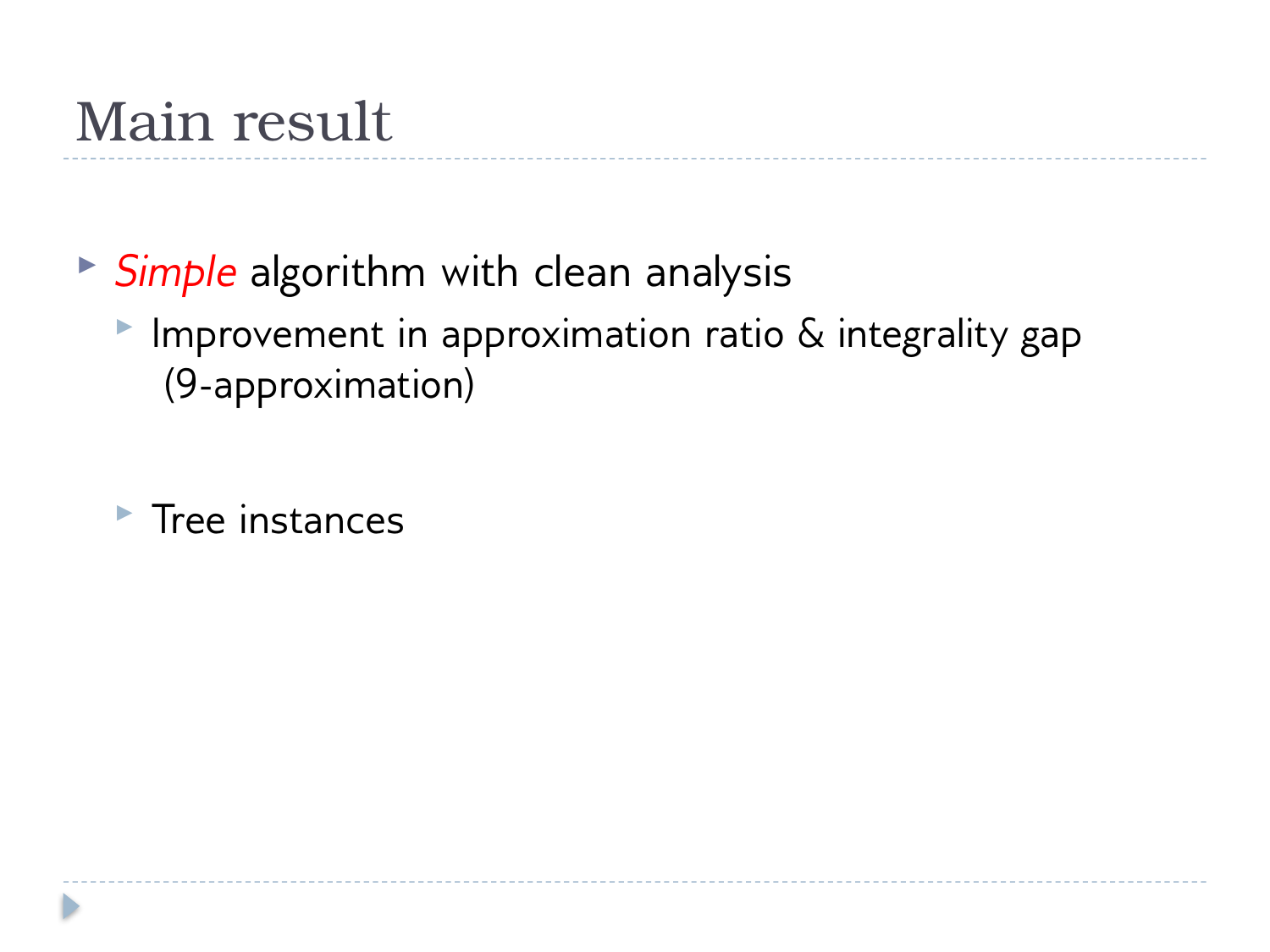

# Main result

Simple algorithm with clean analysis
Improvement in approximation ratio & integrality gap          (9-approximation)

Tree instances